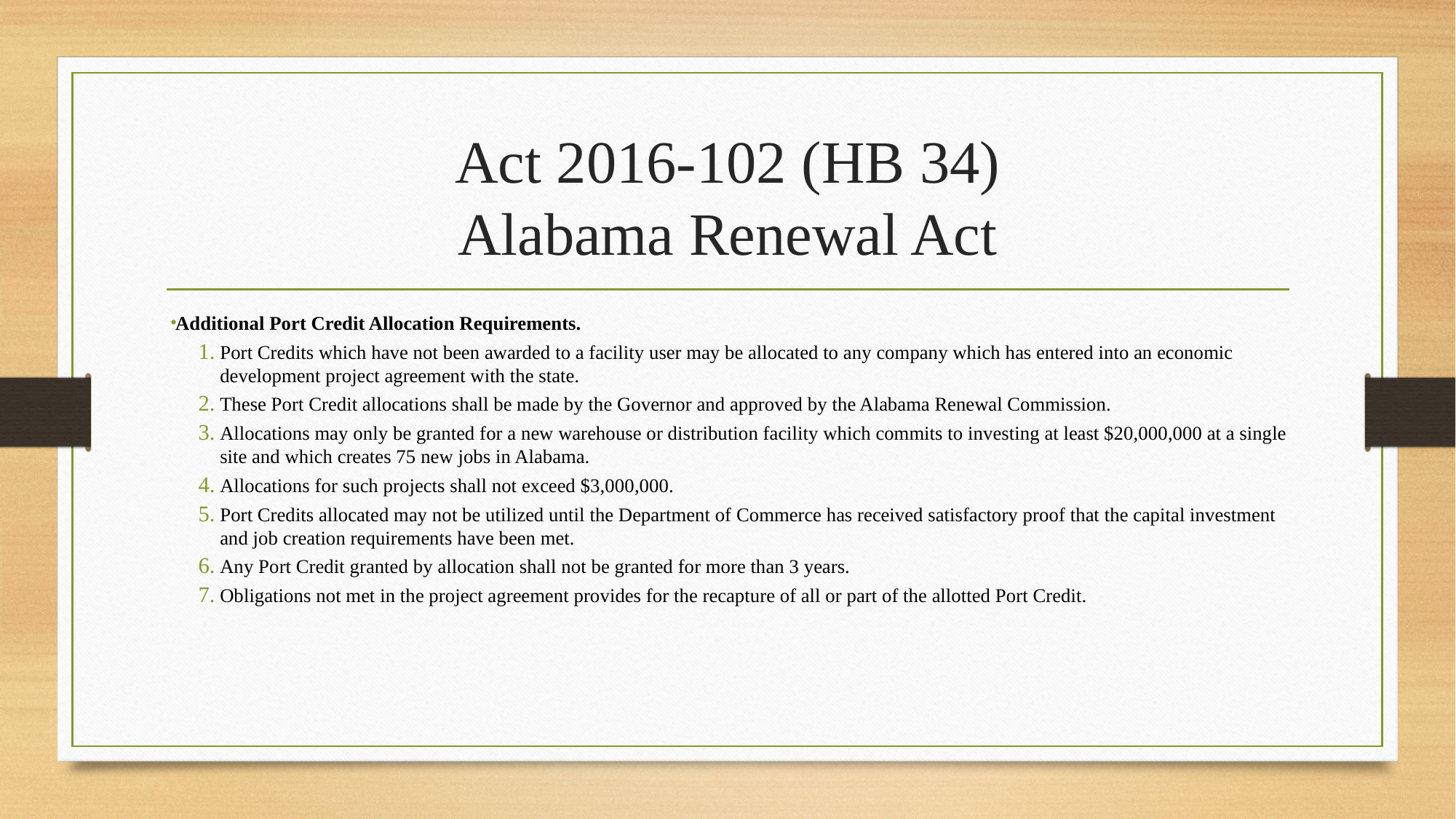

# Act 2016-102 (HB 34) Alabama Renewal Act
 Additional Port Credit Allocation Requirements.
Port Credits which have not been awarded to a facility user may be allocated to any company which has entered into an economic development project agreement with the state.
These Port Credit allocations shall be made by the Governor and approved by the Alabama Renewal Commission.
Allocations may only be granted for a new warehouse or distribution facility which commits to investing at least $20,000,000 at a single site and which creates 75 new jobs in Alabama.
Allocations for such projects shall not exceed $3,000,000.
Port Credits allocated may not be utilized until the Department of Commerce has received satisfactory proof that the capital investment and job creation requirements have been met.
Any Port Credit granted by allocation shall not be granted for more than 3 years.
Obligations not met in the project agreement provides for the recapture of all or part of the allotted Port Credit.